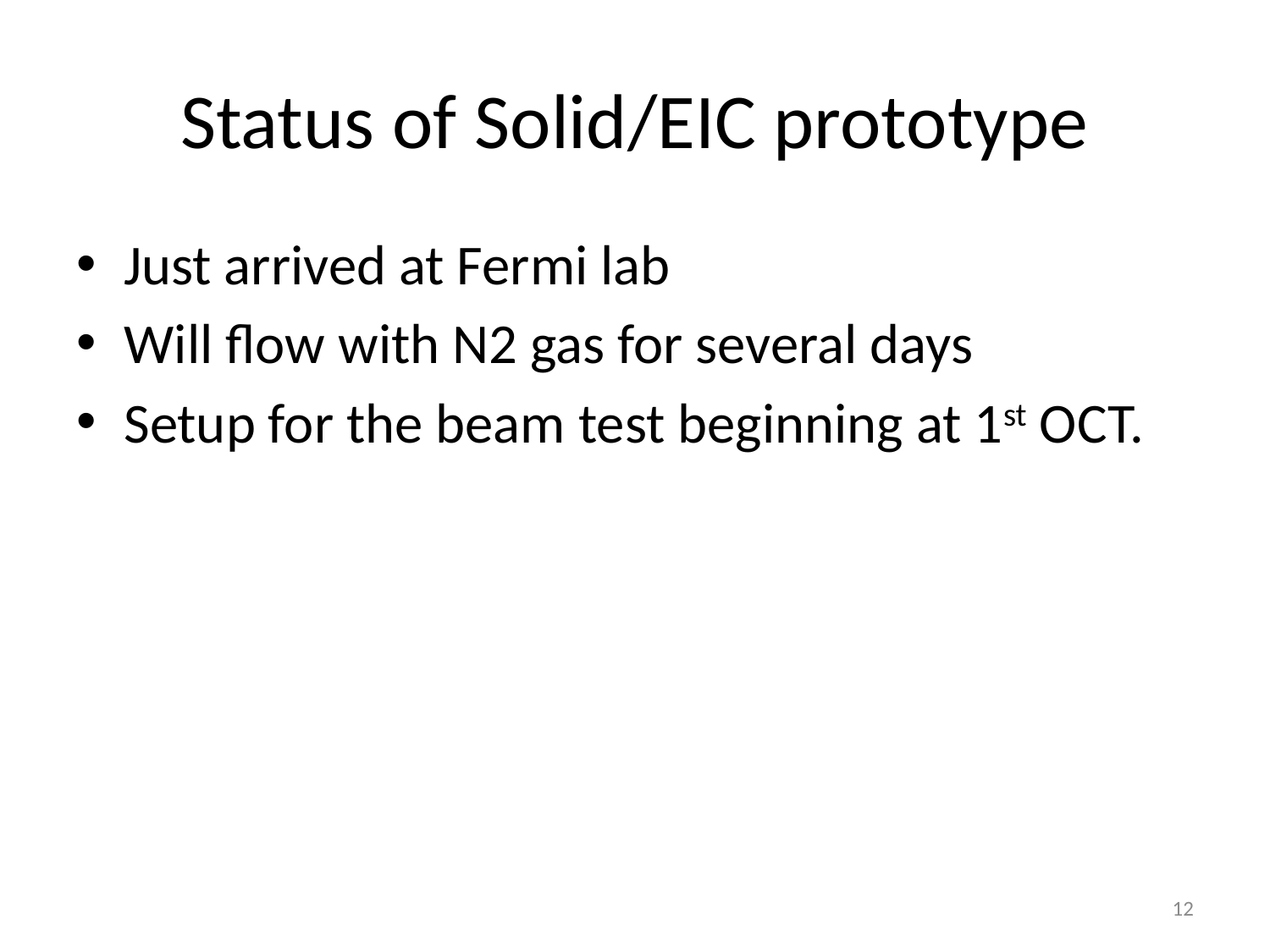

# Status of Solid/EIC prototype
Just arrived at Fermi lab
Will flow with N2 gas for several days
Setup for the beam test beginning at 1st OCT.
12